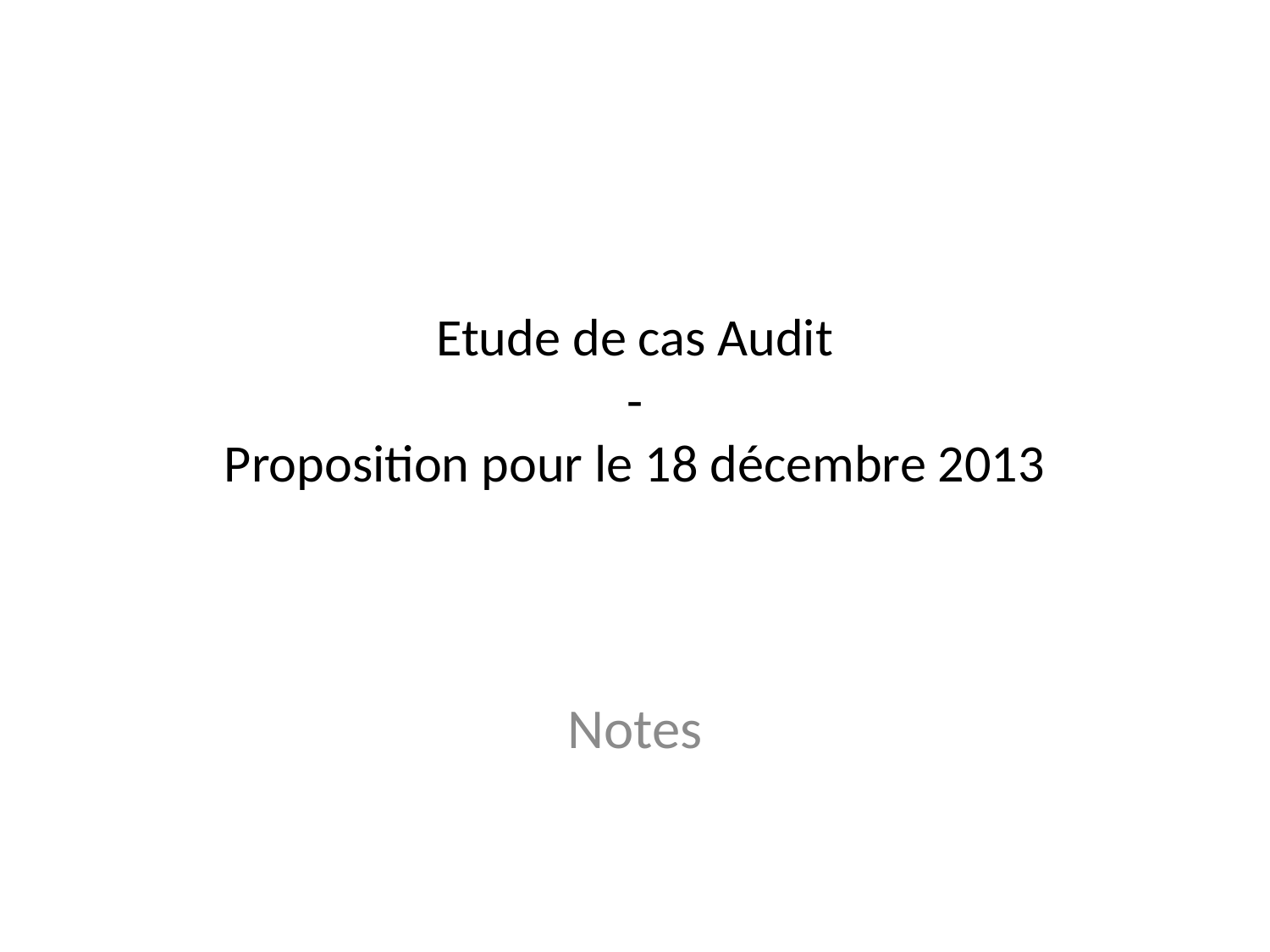

# Etude de cas Audit - Proposition pour le 18 décembre 2013
Notes